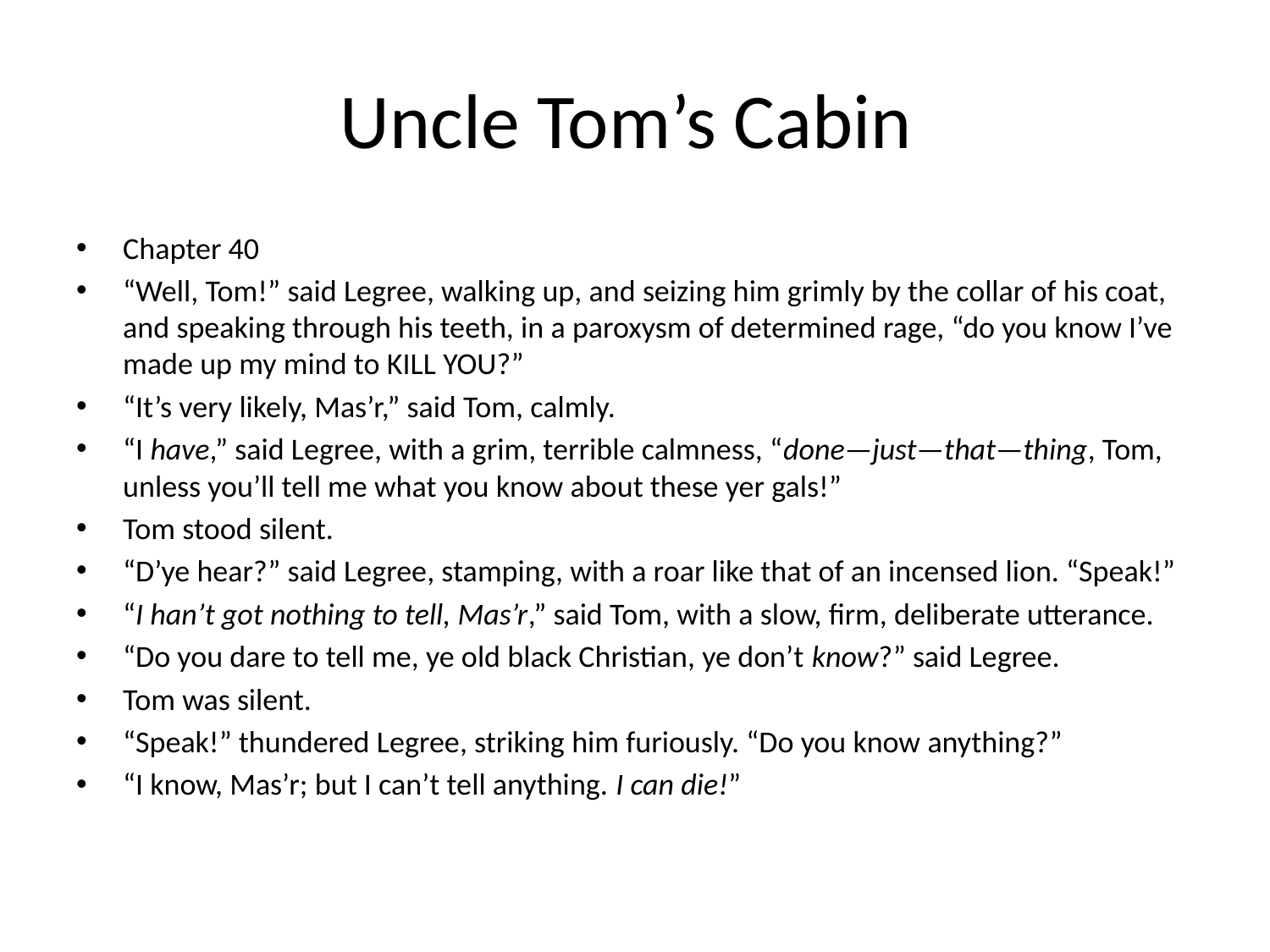

# Uncle Tom’s Cabin
Chapter 40
“Well, Tom!” said Legree, walking up, and seizing him grimly by the collar of his coat, and speaking through his teeth, in a paroxysm of determined rage, “do you know I’ve made up my mind to KILL YOU?”
“It’s very likely, Mas’r,” said Tom, calmly.
“I have,” said Legree, with a grim, terrible calmness, “done—just—that—thing, Tom, unless you’ll tell me what you know about these yer gals!”
Tom stood silent.
“D’ye hear?” said Legree, stamping, with a roar like that of an incensed lion. “Speak!”
“I han’t got nothing to tell, Mas’r,” said Tom, with a slow, firm, deliberate utterance.
“Do you dare to tell me, ye old black Christian, ye don’t know?” said Legree.
Tom was silent.
“Speak!” thundered Legree, striking him furiously. “Do you know anything?”
“I know, Mas’r; but I can’t tell anything. I can die!”